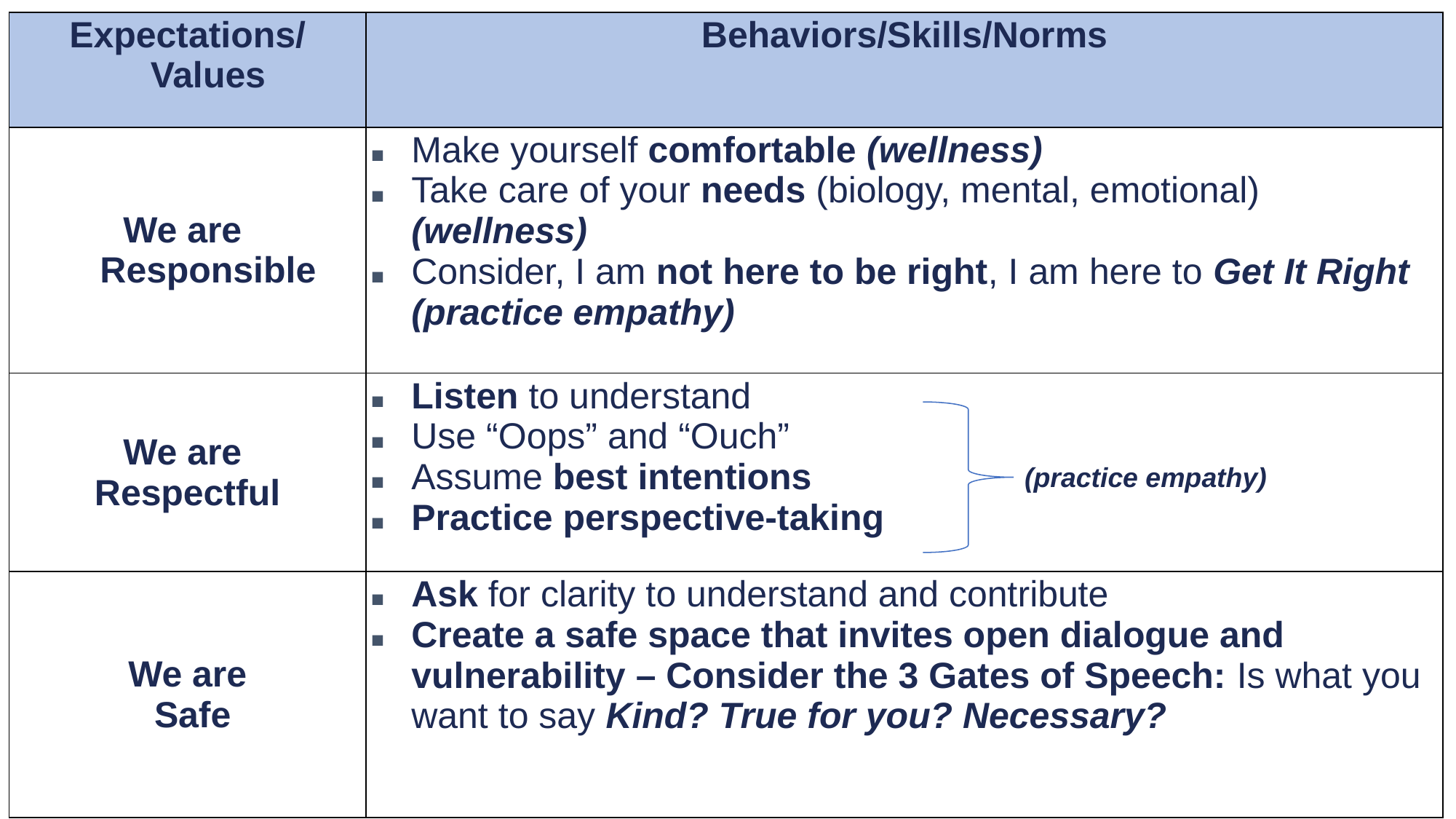

| Expectations/ Values | Behaviors/Skills/Norms |
| --- | --- |
| We are Responsible | Make yourself comfortable (wellness) Take care of your needs (biology, mental, emotional) (wellness) Consider, I am not here to be right, I am here to Get It Right (practice empathy) |
| We are Respectful | Listen to understand Use “Oops” and “Ouch” Assume best intentions Practice perspective-taking |
| We are Safe | Ask for clarity to understand and contribute Create a safe space that invites open dialogue and vulnerability – Consider the 3 Gates of Speech: Is what you want to say Kind? True for you? Necessary? |

(practice empathy)